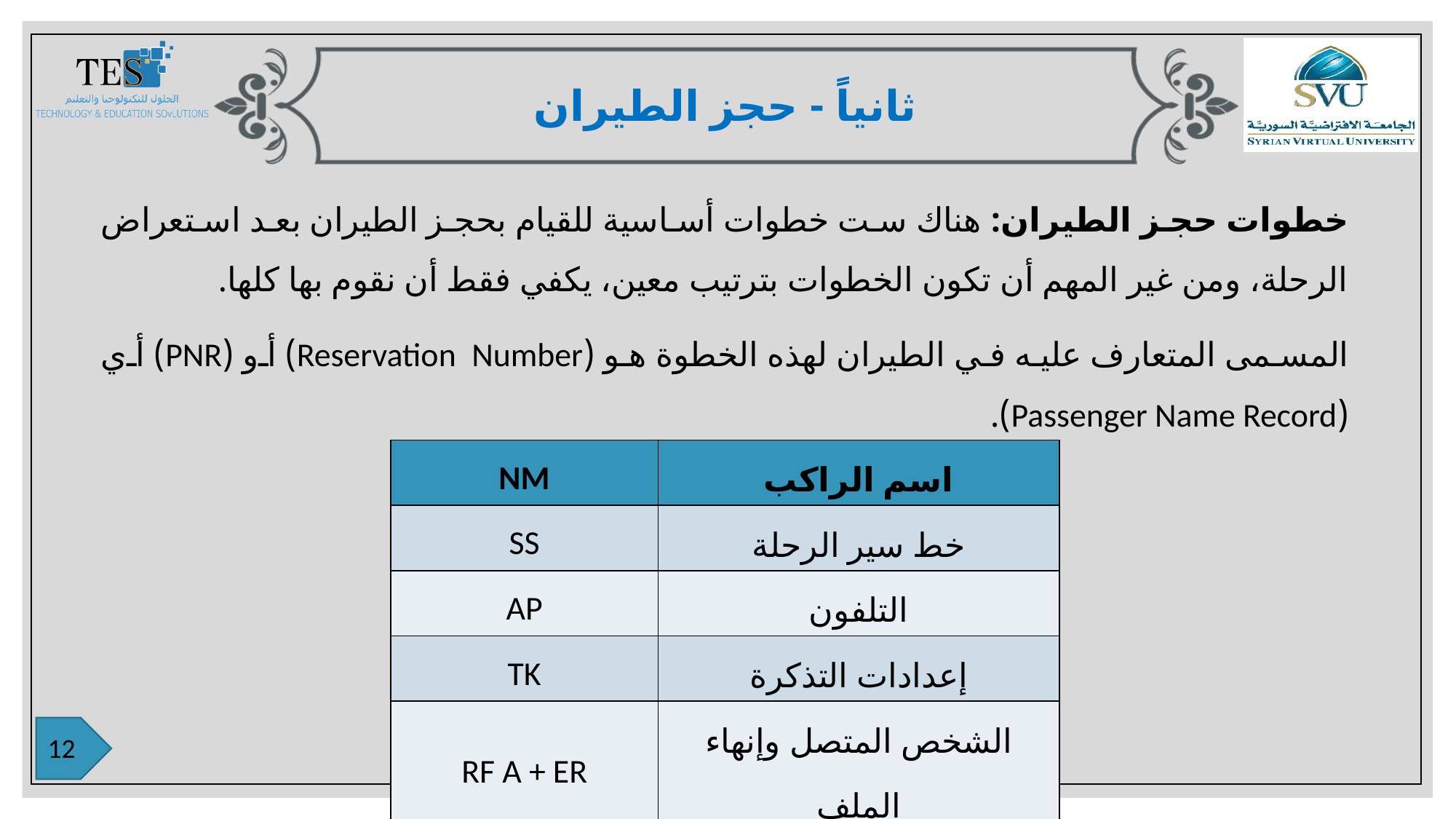

ثانياً - حجز الطيران
خطوات حجز الطيران: هناك ست خطوات أساسية للقيام بحجز الطيران بعد استعراض الرحلة، ومن غير المهم أن تكون الخطوات بترتيب معين، يكفي فقط أن نقوم بها كلها.
المسمى المتعارف عليه في الطيران لهذه الخطوة هو (Reservation Number) أو (PNR) أي (Passenger Name Record).
| NM | اسم الراكب |
| --- | --- |
| SS | خط سير الرحلة |
| AP | التلفون |
| TK | إعدادات التذكرة |
| RF A + ER | الشخص المتصل وإنهاء الملف |